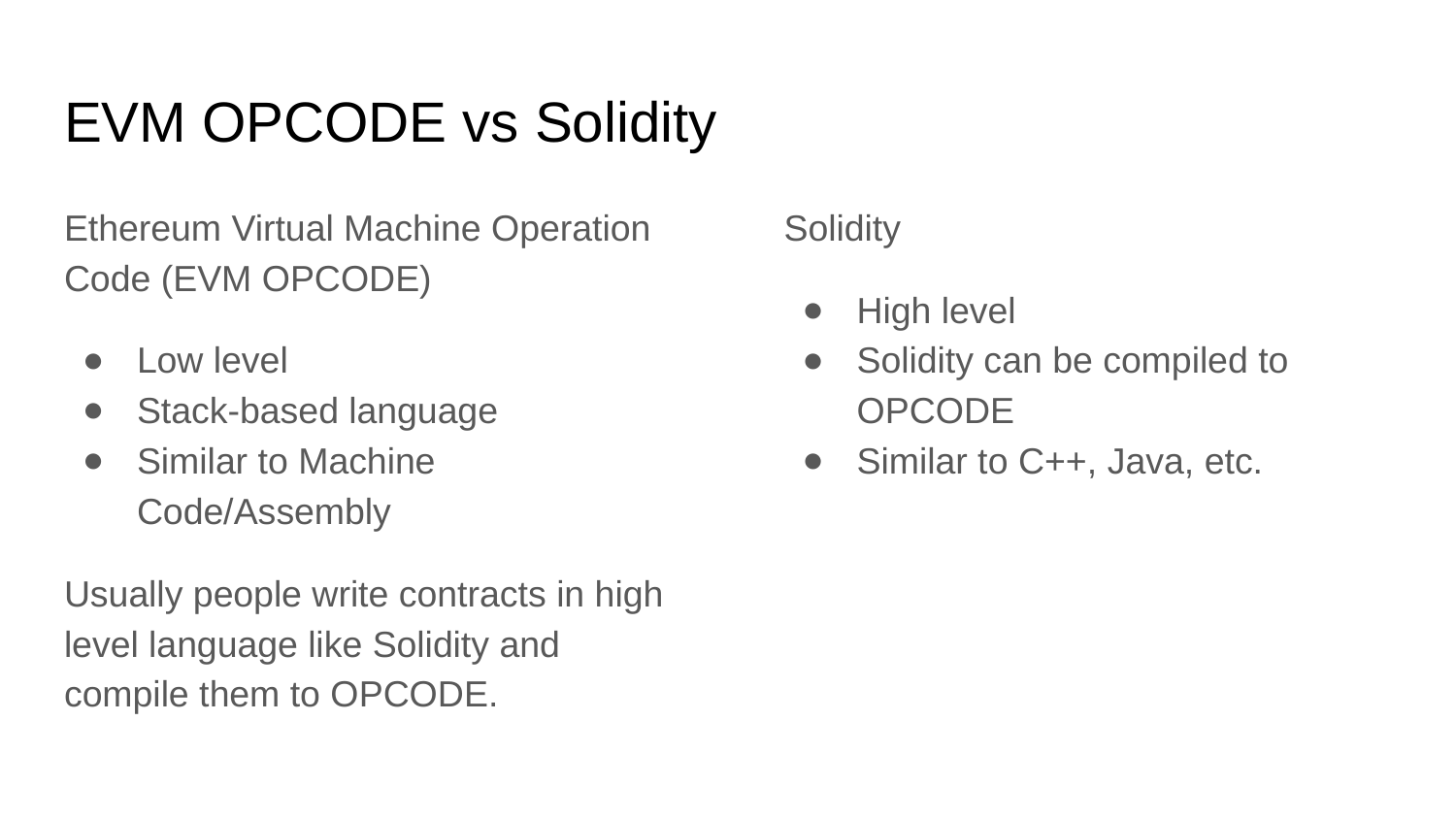

# EVM OPCODE vs Solidity
Ethereum Virtual Machine Operation Code (EVM OPCODE)
Low level
Stack-based language
Similar to Machine Code/Assembly
Usually people write contracts in high level language like Solidity and compile them to OPCODE.
Solidity
High level
Solidity can be compiled to OPCODE
Similar to C++, Java, etc.